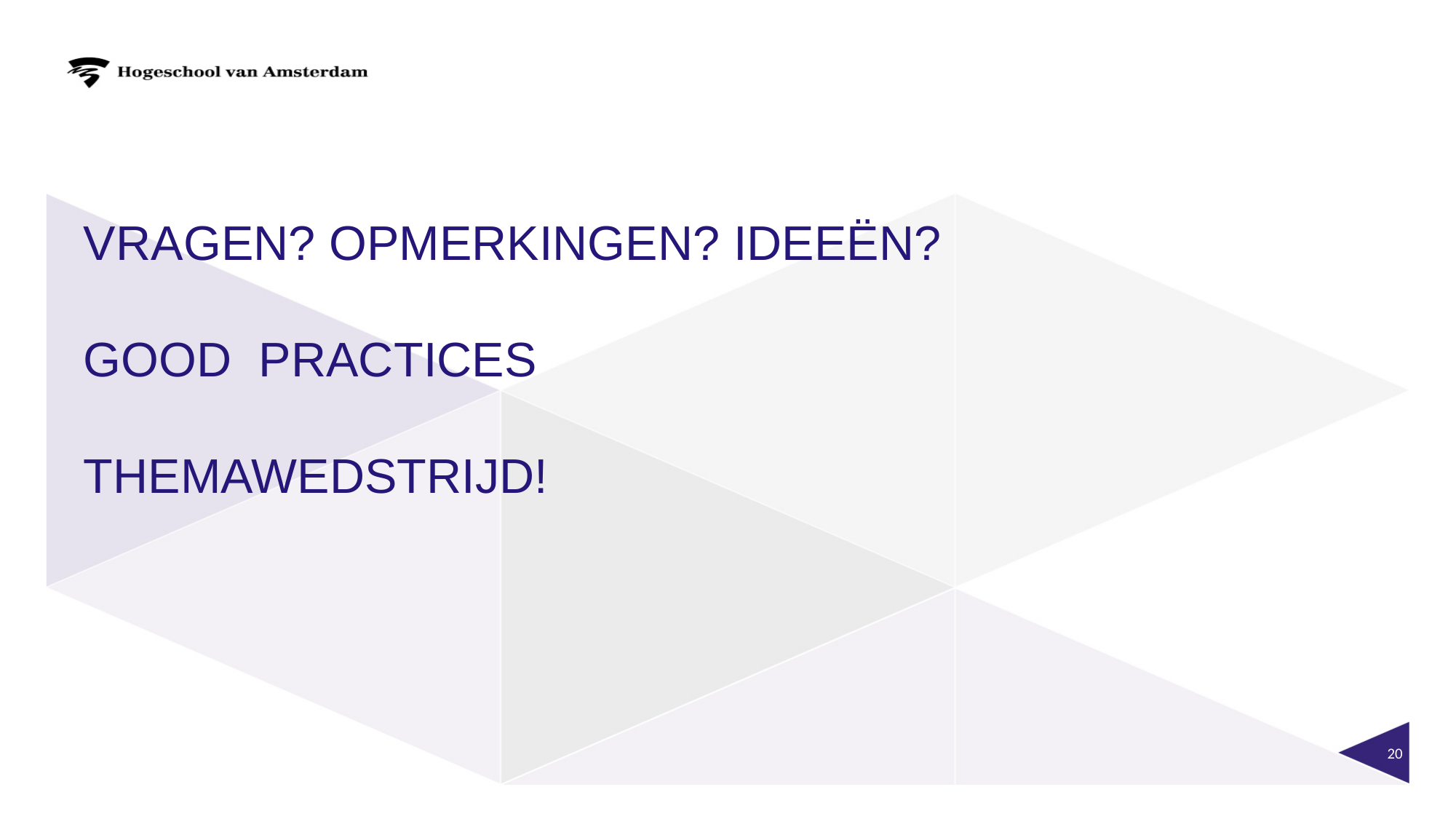

# Vragen? Opmerkingen? Ideeën? GooD  Practices Themawedstrijd!
20